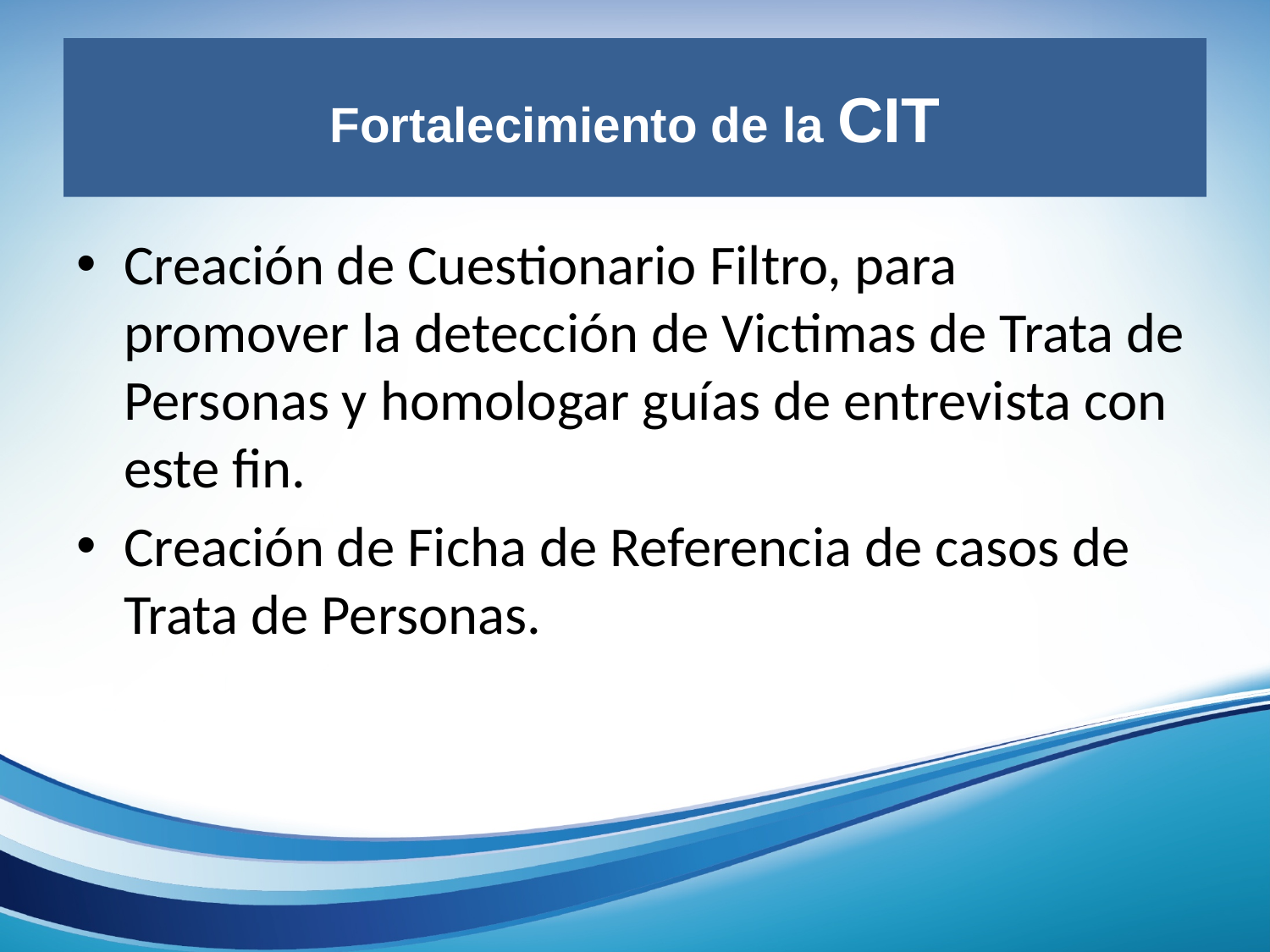

# Fortalecimiento de la CIT
Creación de Cuestionario Filtro, para promover la detección de Victimas de Trata de Personas y homologar guías de entrevista con este fin.
Creación de Ficha de Referencia de casos de Trata de Personas.